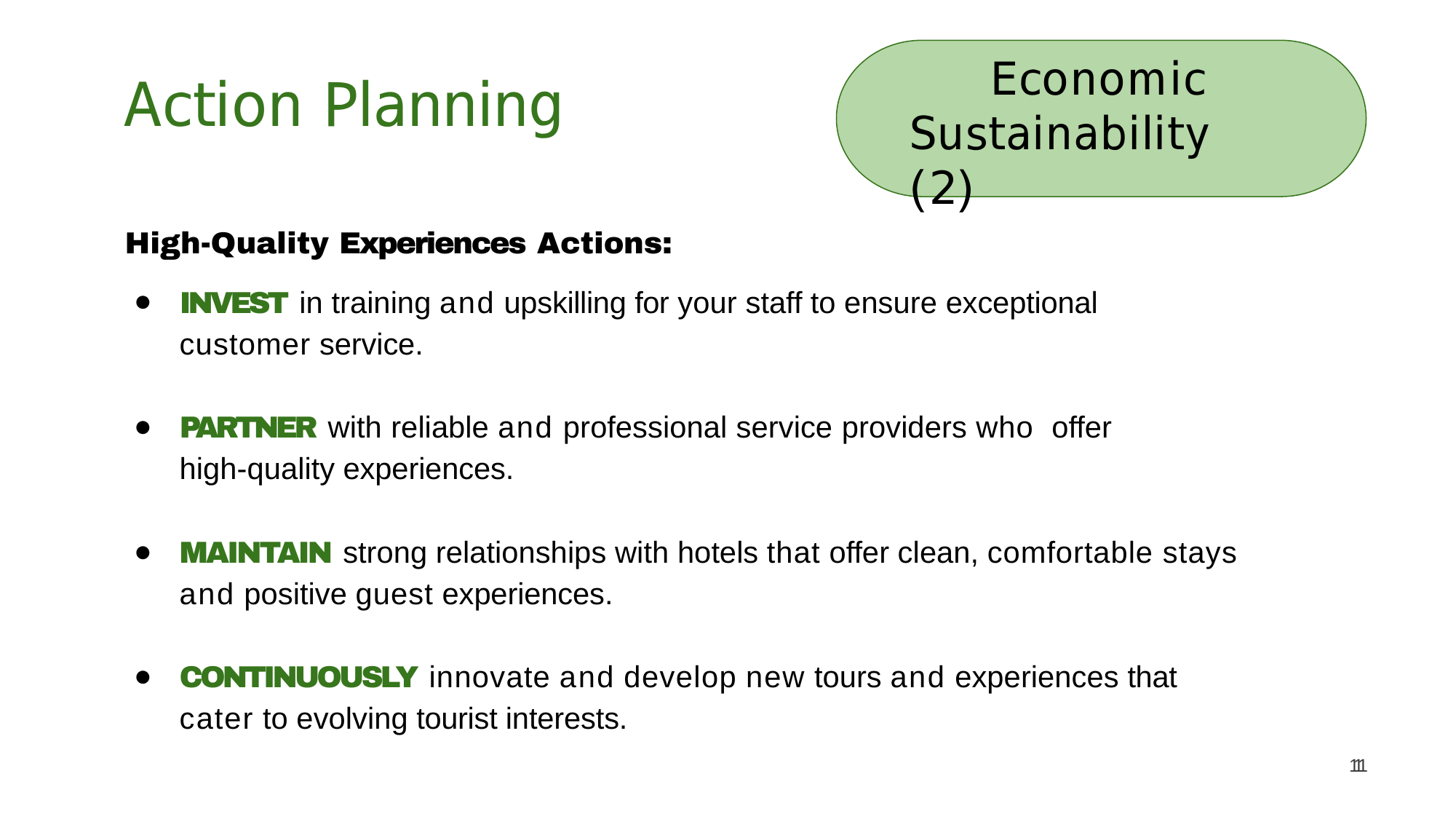

# Economic Sustainability (2)
Action Planning
High-Quality Experiences Actions:
INVEST in training and upskilling for your staff to ensure exceptional customer service.
PARTNER with reliable and professional service providers who  offer high-quality experiences.
MAINTAIN strong relationships with hotels that offer clean, comfortable stays and positive guest experiences.
CONTINUOUSLY innovate and develop new tours and experiences that cater to evolving tourist interests.
111